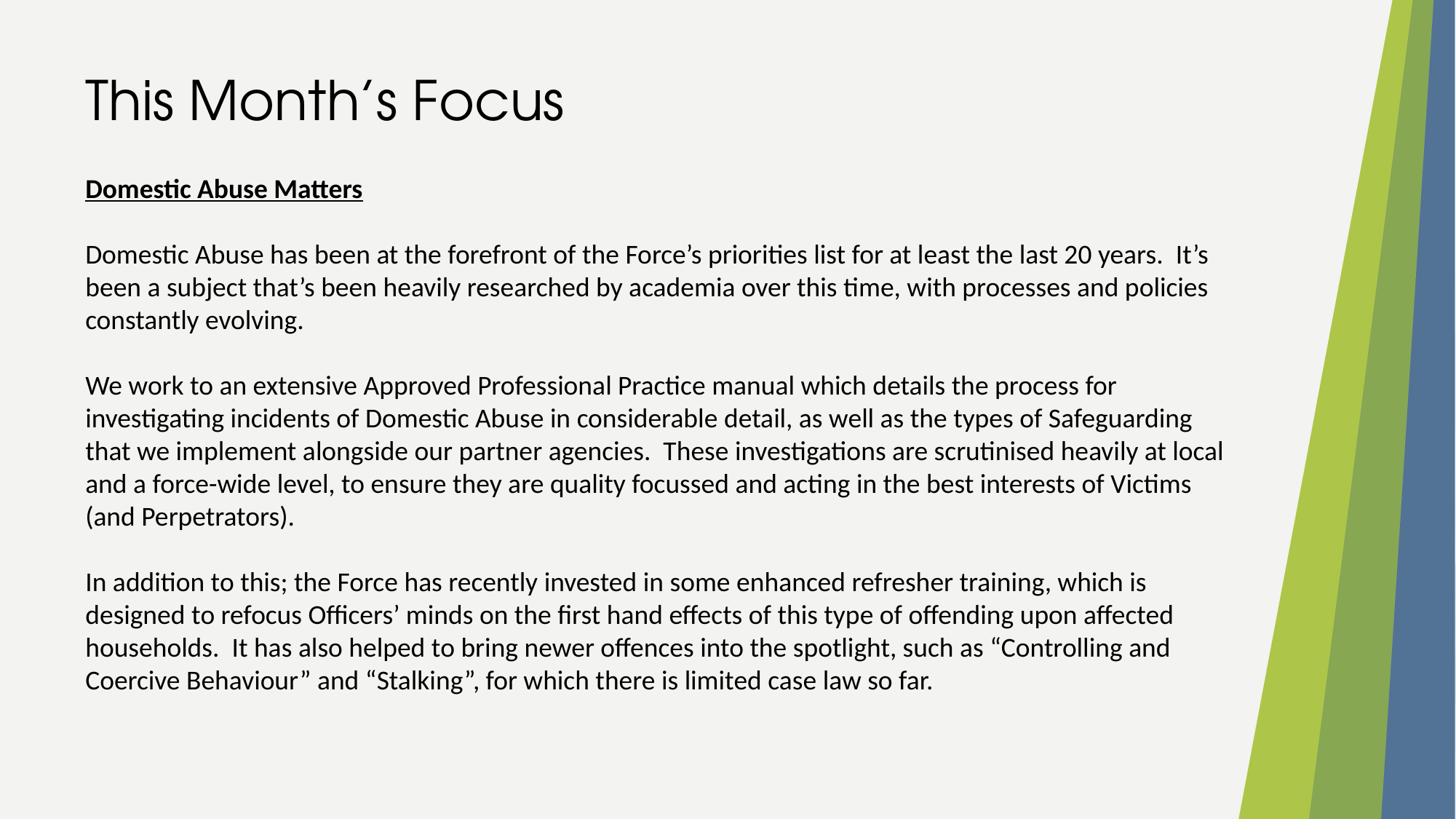

This Month’s Focus
Domestic Abuse Matters

Domestic Abuse has been at the forefront of the Force’s priorities list for at least the last 20 years.  It’s been a subject that’s been heavily researched by academia over this time, with processes and policies constantly evolving.

We work to an extensive Approved Professional Practice manual which details the process for investigating incidents of Domestic Abuse in considerable detail, as well as the types of Safeguarding that we implement alongside our partner agencies.  These investigations are scrutinised heavily at local and a force-wide level, to ensure they are quality focussed and acting in the best interests of Victims (and Perpetrators).

In addition to this; the Force has recently invested in some enhanced refresher training, which is designed to refocus Officers’ minds on the first hand effects of this type of offending upon affected households.  It has also helped to bring newer offences into the spotlight, such as “Controlling and Coercive Behaviour” and “Stalking”, for which there is limited case law so far.